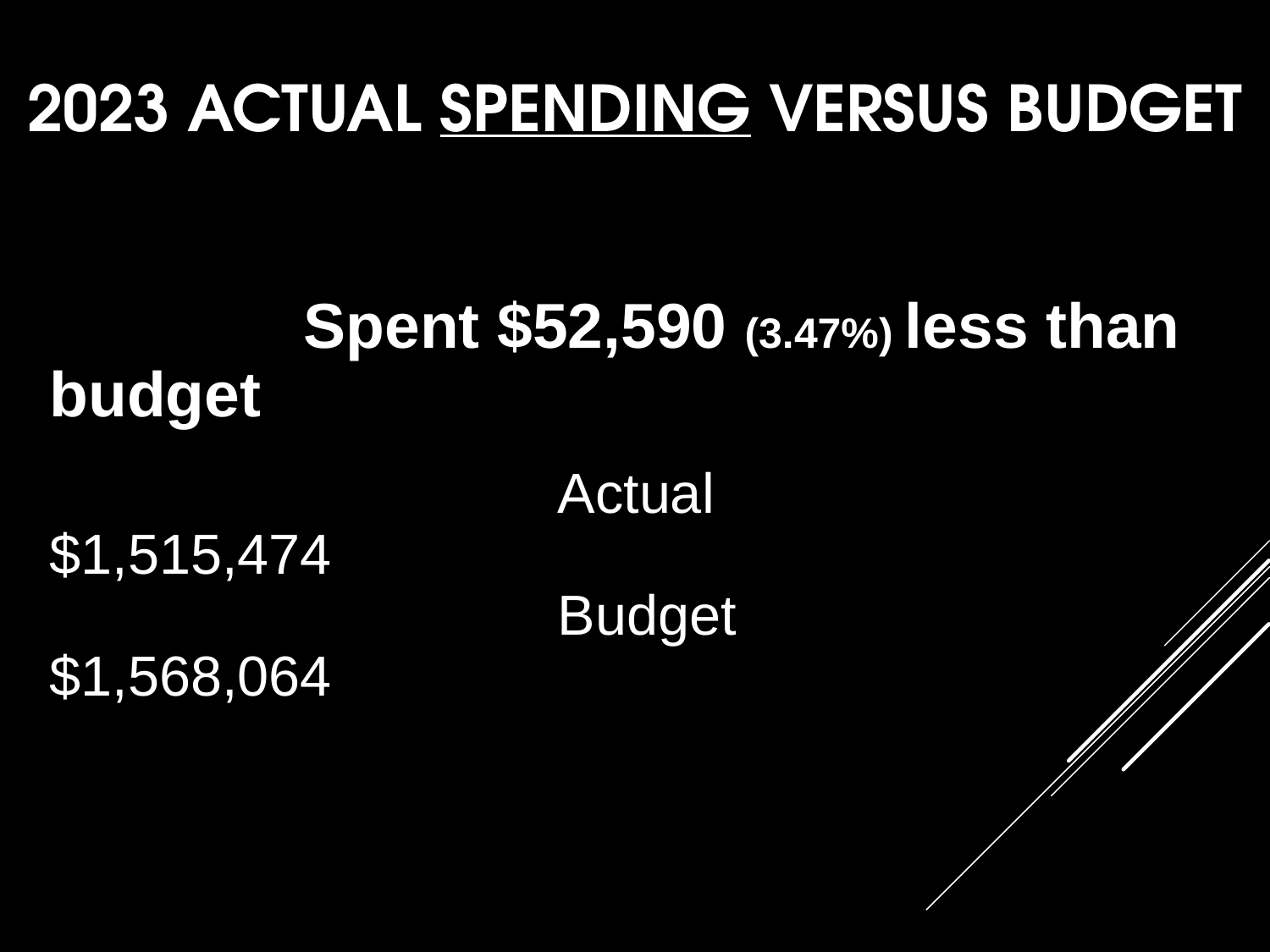

# 2023 Actual Spending Versus Budget
		Spent $52,590 (3.47%) less than budget

				Actual			$1,515,474
				Budget			$1,568,064